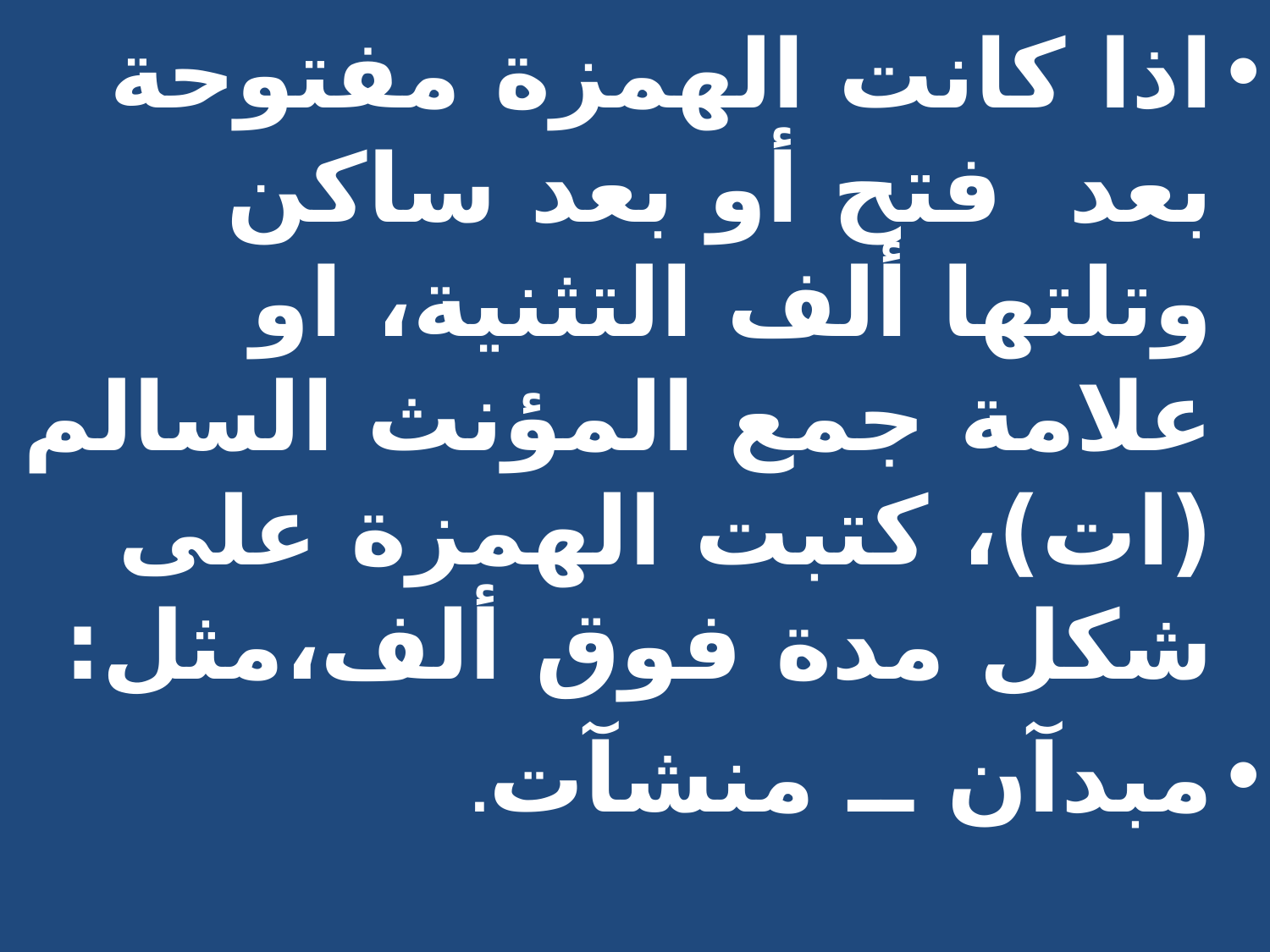

اذا كانت الهمزة مفتوحة بعد  فتح أو بعد ساكن وتلتها ألف التثنية، او علامة جمع المؤنث السالم (ات)، كتبت الهمزة على شكل مدة فوق ألف،مثل:
مبدآن ــ منشآت.